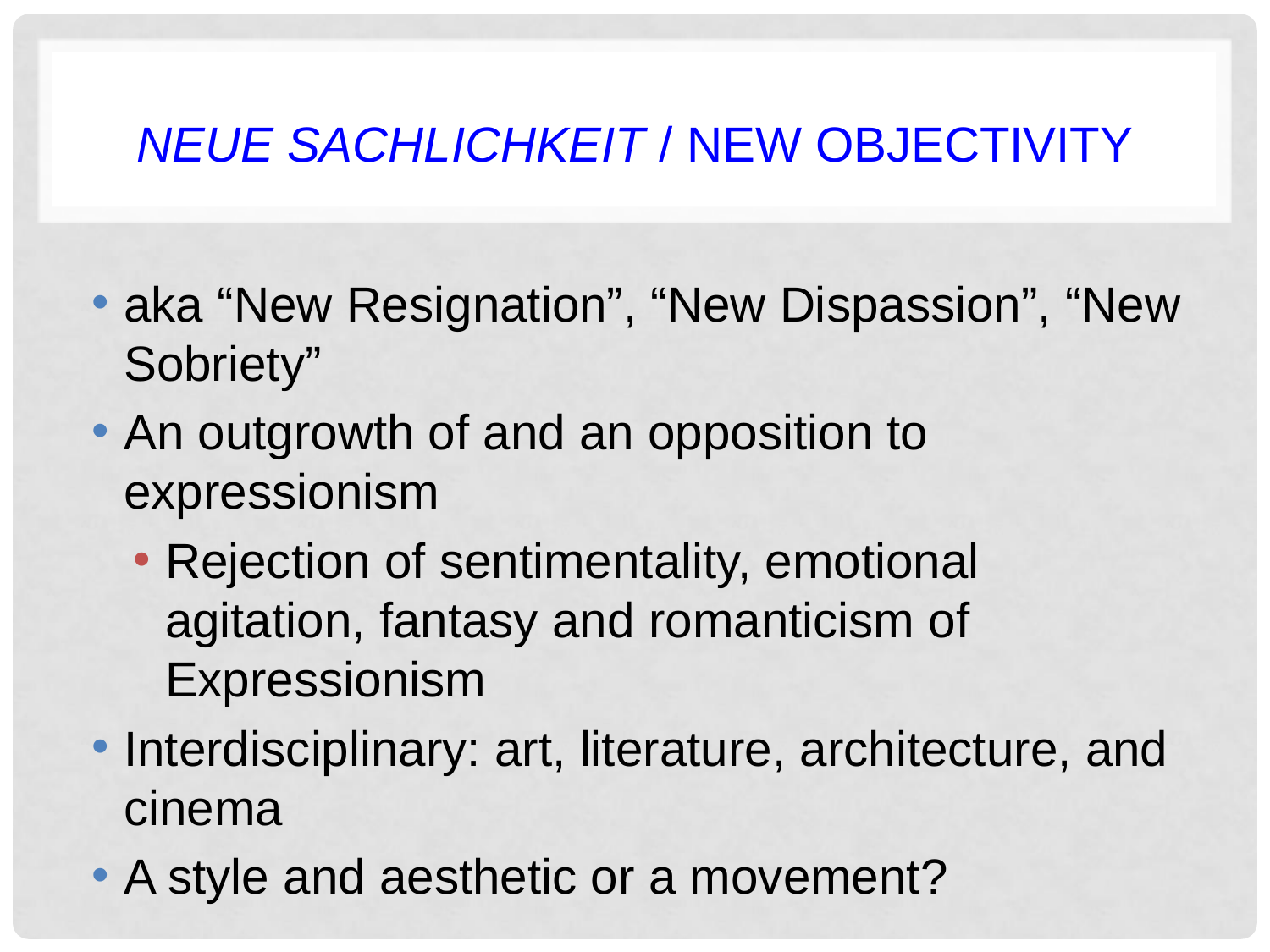

# Neue Sachlichkeit / New Objectivity
aka “New Resignation”, “New Dispassion”, “New Sobriety”
An outgrowth of and an opposition to expressionism
Rejection of sentimentality, emotional agitation, fantasy and romanticism of Expressionism
Interdisciplinary: art, literature, architecture, and cinema
A style and aesthetic or a movement?